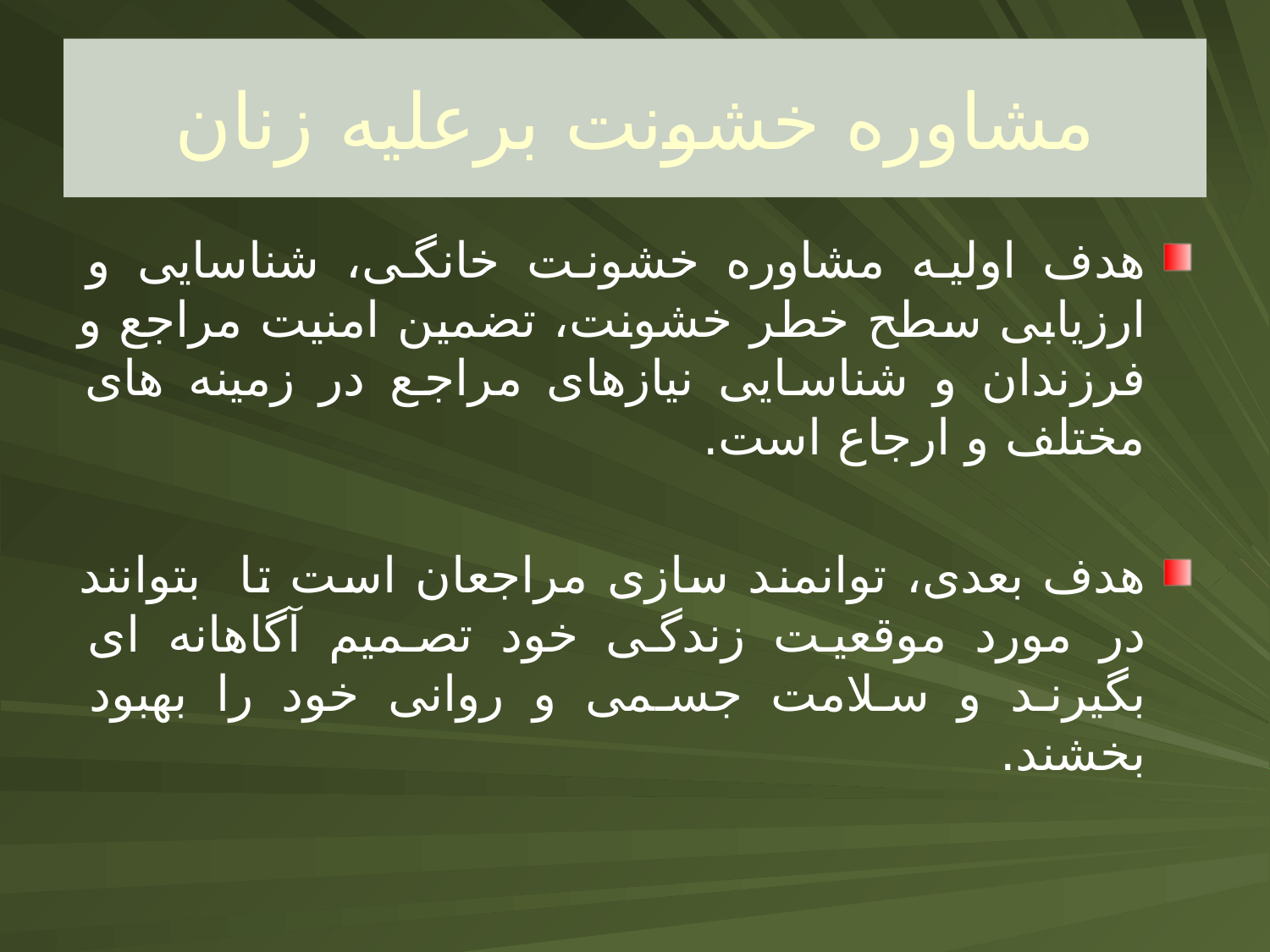

# مشاوره خشونت برعلیه زنان
هدف اولیه مشاوره خشونت خانگی، شناسایی و ارزیابی سطح خطر خشونت، تضمین امنیت مراجع و فرزندان و شناسایی نیازهای مراجع در زمینه های مختلف و ارجاع است.

هدف بعدی، توانمند سازی مراجعان است تا  بتوانند در مورد موقعیت زندگی خود تصمیم آگاهانه ای بگیرند و سلامت جسمی و روانی خود را بهبود بخشند.